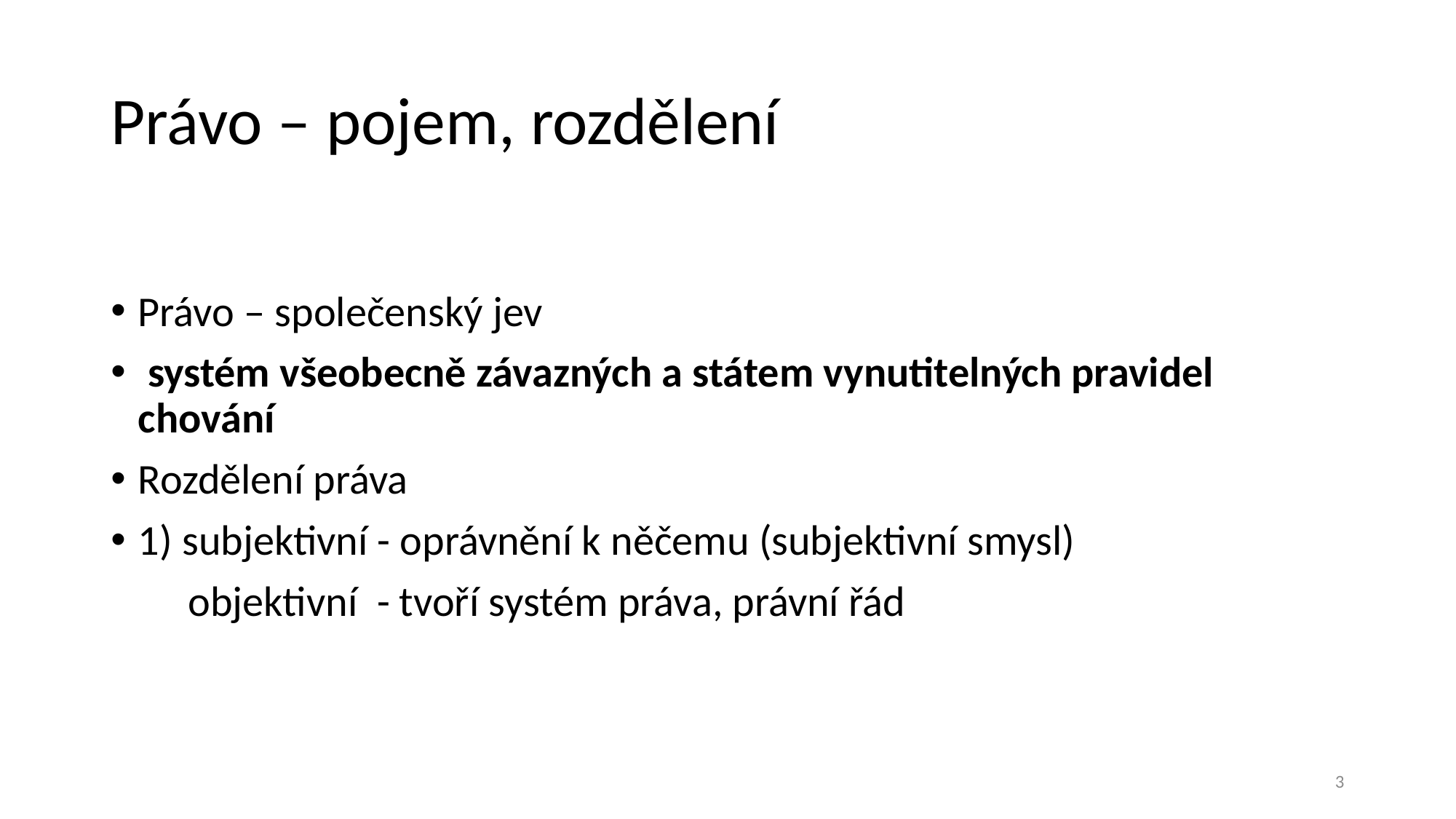

# Právo – pojem, rozdělení

Právo – společenský jev
 systém všeobecně závazných a státem vynutitelných pravidel chování
Rozdělení práva
1) subjektivní - oprávnění k něčemu (subjektivní smysl)
        objektivní  - tvoří systém práva, právní řád

3